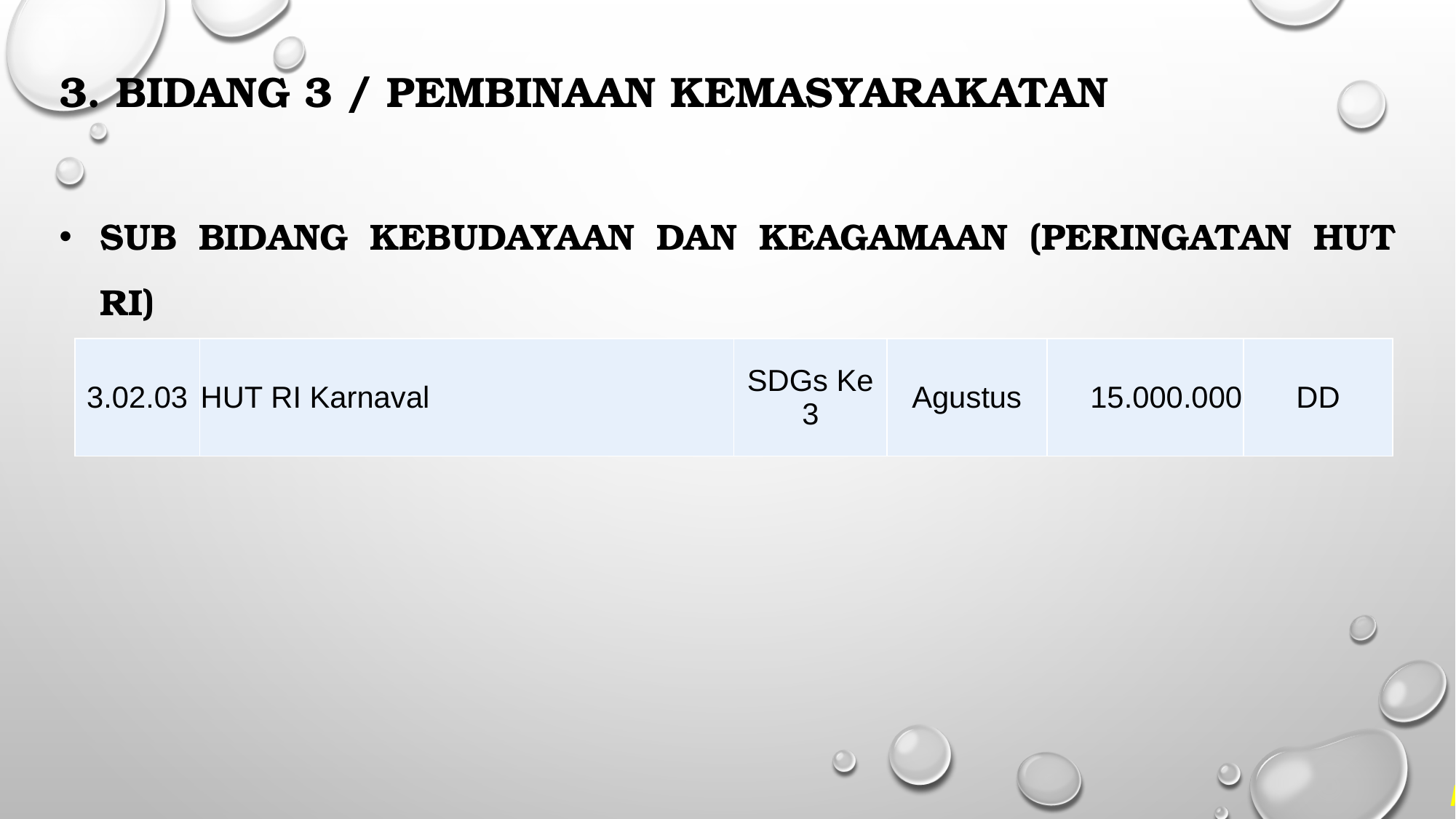

3. BIDANG 3 / PEMBINAAN KEMASYARAKATAN

SUB BIDANG KEBUDAYAAN DAN KEAGAMAAN (PERINGATAN HUT RI)

| 3.02.03 | HUT RI Karnaval | SDGs Ke 3 | Agustus | 15.000.000 | DD |
| --- | --- | --- | --- | --- | --- |
MARI KITA SUKSESKAN PEMBANGUNAN DESA SIRKANDI...!!! Kunjungi Web. Desa Sirkandi : pemdessirkandi.id